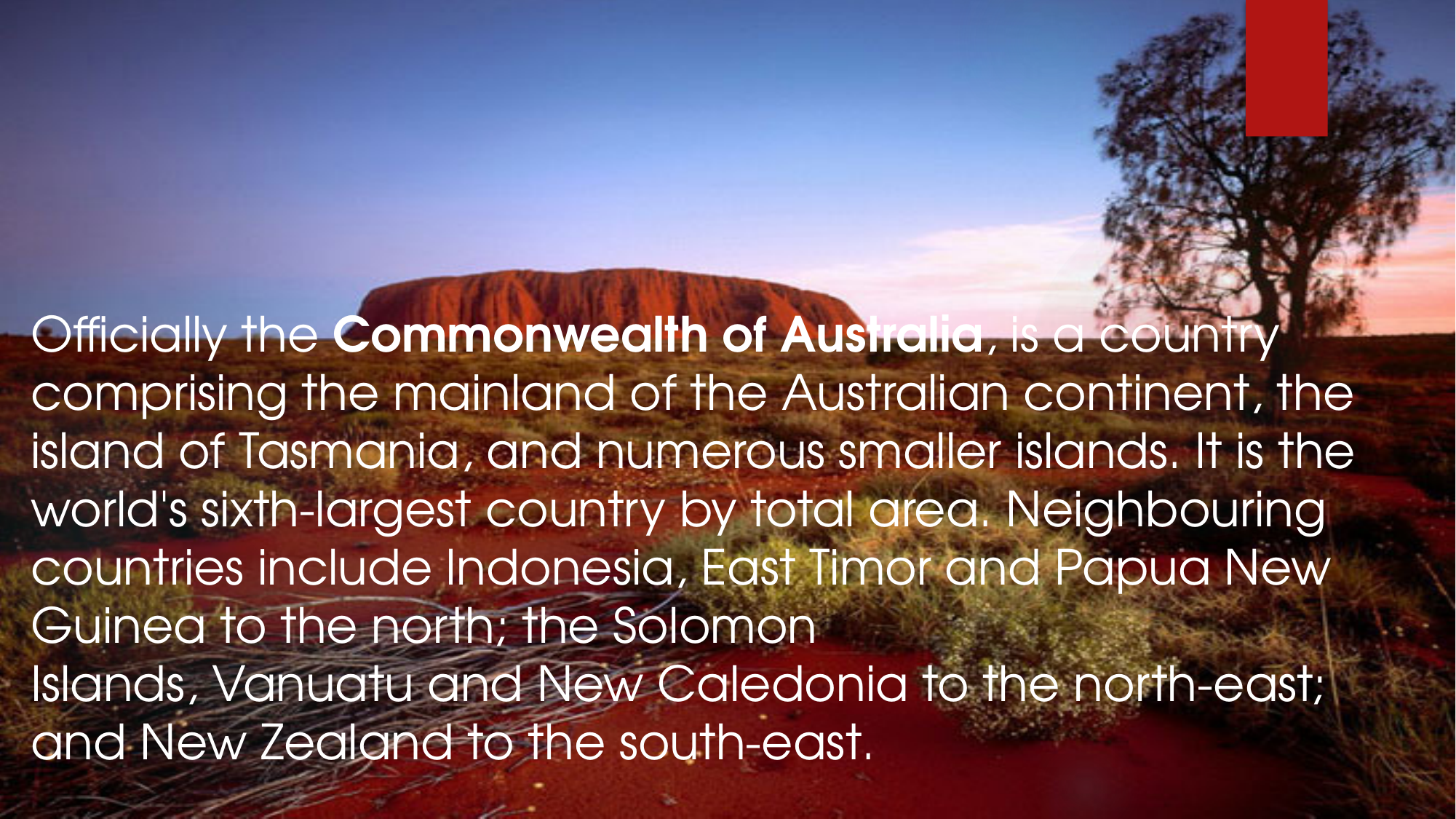

Officially the Commonwealth of Australia, is a country comprising the mainland of the Australian continent, the island of Tasmania, and numerous smaller islands. It is the world's sixth-largest country by total area. Neighbouring countries include Indonesia, East Timor and Papua New Guinea to the north; the Solomon Islands, Vanuatu and New Caledonia to the north-east; and New Zealand to the south-east.